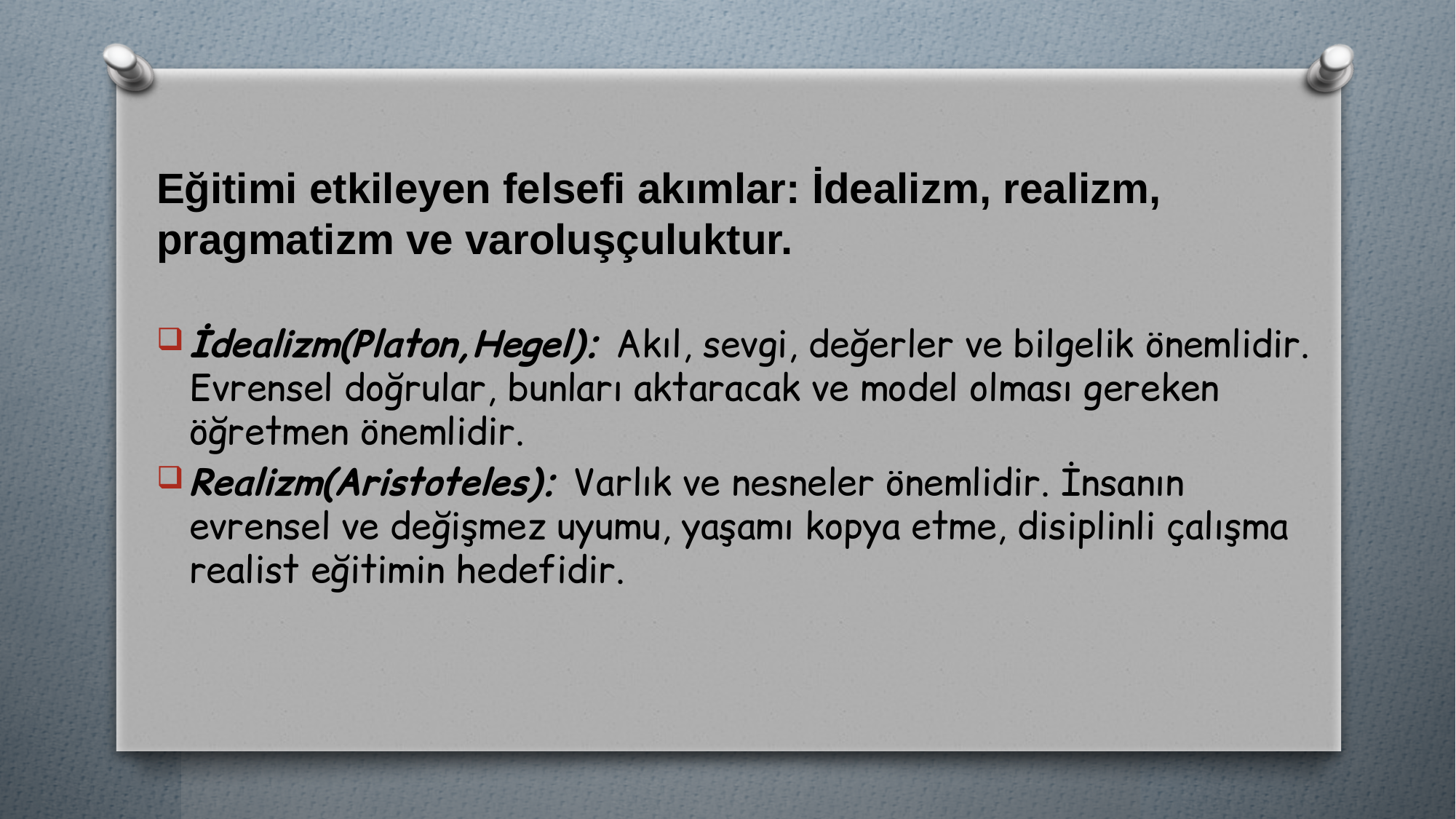

Eğitimi etkileyen felsefi akımlar: İdealizm, realizm, pragmatizm ve varoluşçuluktur.

İdealizm(Platon,Hegel): Akıl, sevgi, değerler ve bilgelik önemlidir. Evrensel doğrular, bunları aktaracak ve model olması gereken öğretmen önemlidir.
Realizm(Aristoteles): Varlık ve nesneler önemlidir. İnsanın evrensel ve değişmez uyumu, yaşamı kopya etme, disiplinli çalışma realist eğitimin hedefidir.